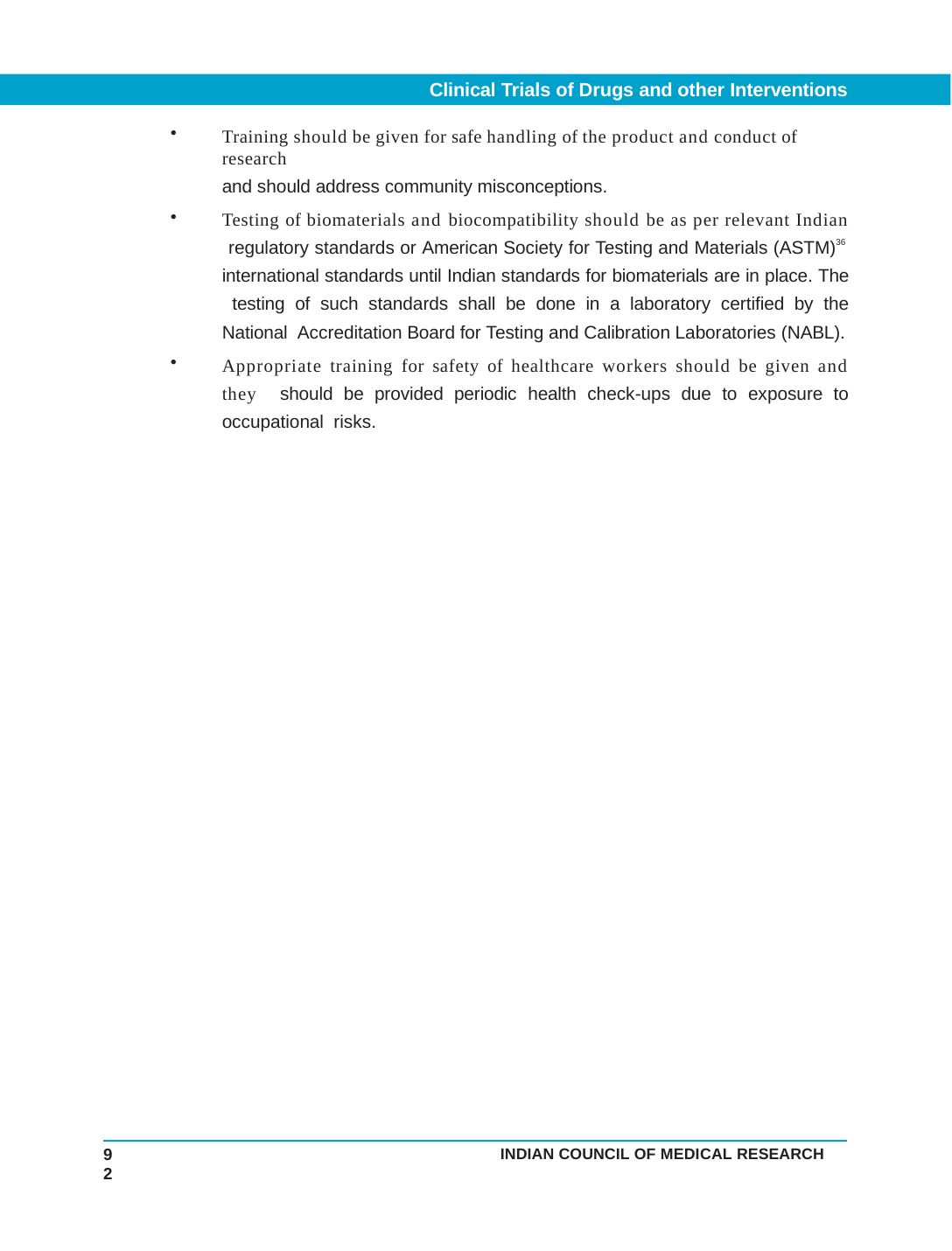

Clinical Trials of Drugs and other Interventions

Training should be given for safe handling of the product and conduct of research
and should address community misconceptions.
Testing of biomaterials and biocompatibility should be as per relevant Indian  regulatory standards or American Society for Testing and Materials (ASTM)36  international standards until Indian standards for biomaterials are in place. The  testing of such standards shall be done in a laboratory certified by the National  Accreditation Board for Testing and Calibration Laboratories (NABL).
Appropriate training for safety of healthcare workers should be given and they  should be provided periodic health check-ups due to exposure to occupational  risks.

92
INDIAN COUNCIL OF MEDICAL RESEARCH